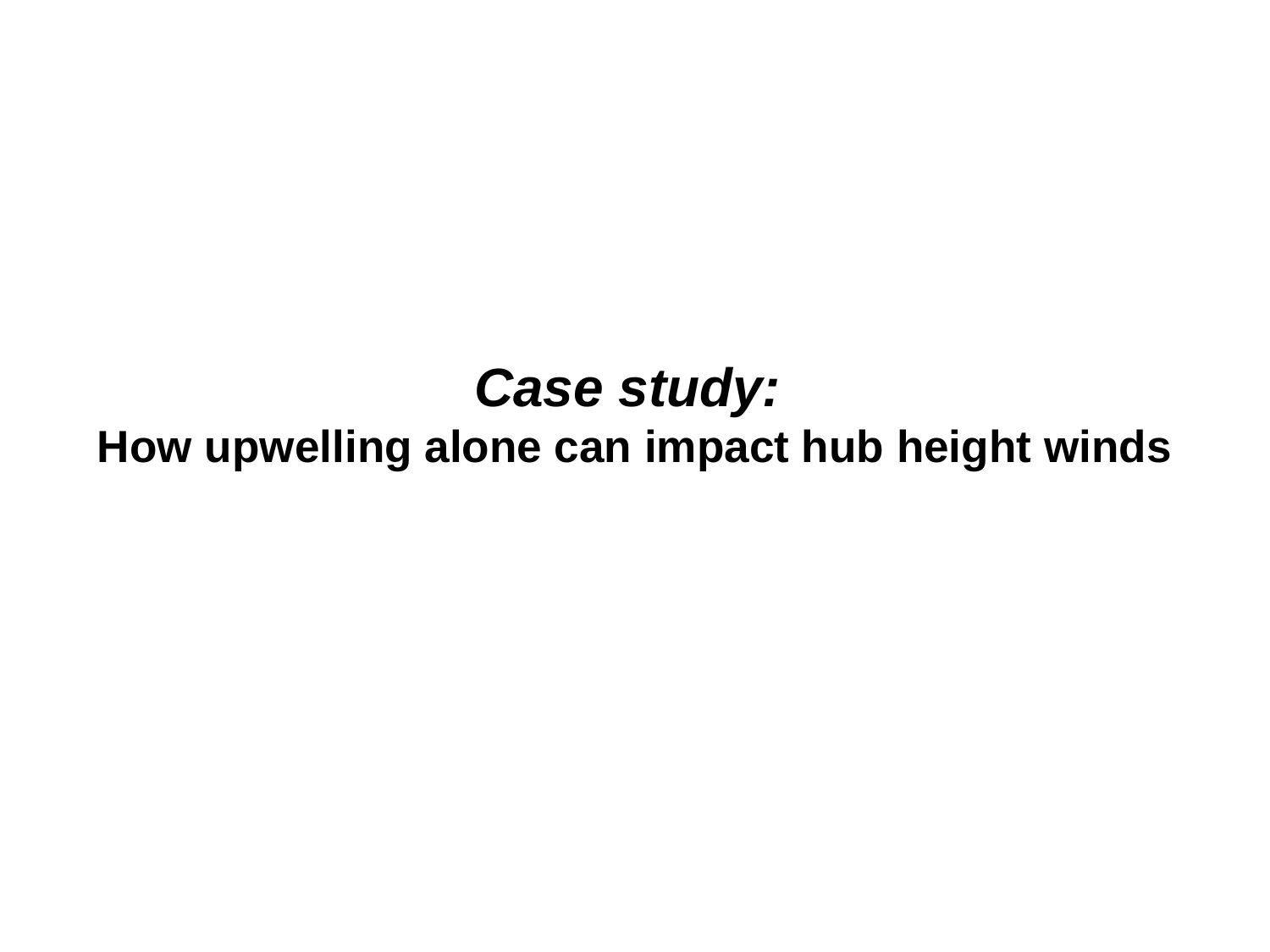

# Case study: How upwelling alone can impact hub height winds